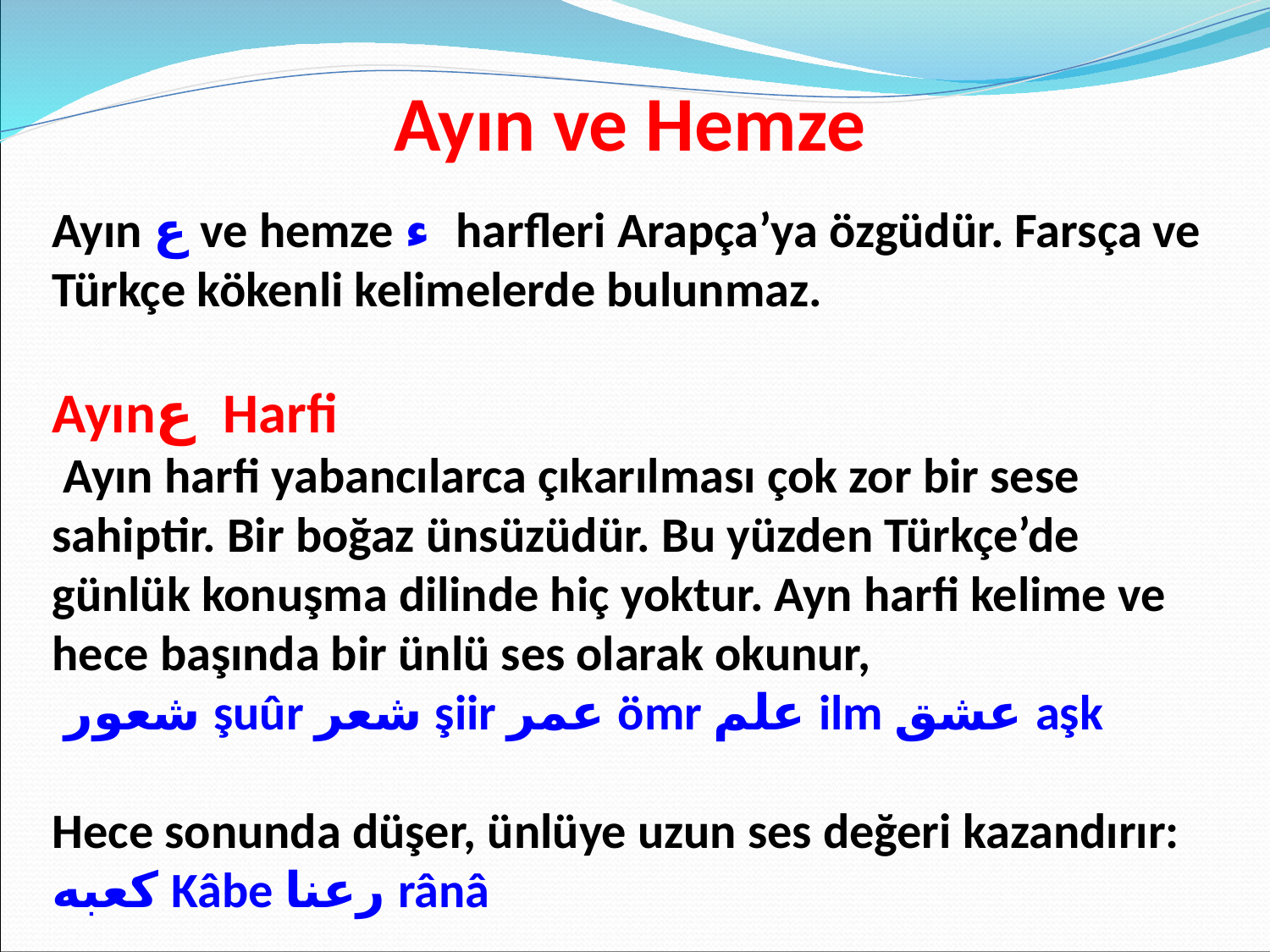

Ayın ve Hemze
Ayın ع ve hemze ء  harfleri Arapça’ya özgüdür. Farsça ve Türkçe kökenli kelimelerde bulunmaz.

Ayınع  Harfi
 Ayın harfi yabancılarca çıkarılması çok zor bir sese sahiptir. Bir boğaz ünsüzüdür. Bu yüzden Türkçe’de günlük konuşma dilinde hiç yoktur. Ayn harfi kelime ve hece başında bir ünlü ses olarak okunur,
 شعور şuûr شعر şiir عمر ömr علم ilm عشق aşk

Hece sonunda düşer, ünlüye uzun ses değeri kazandırır: كعبه Kâbe رعنا rânâ